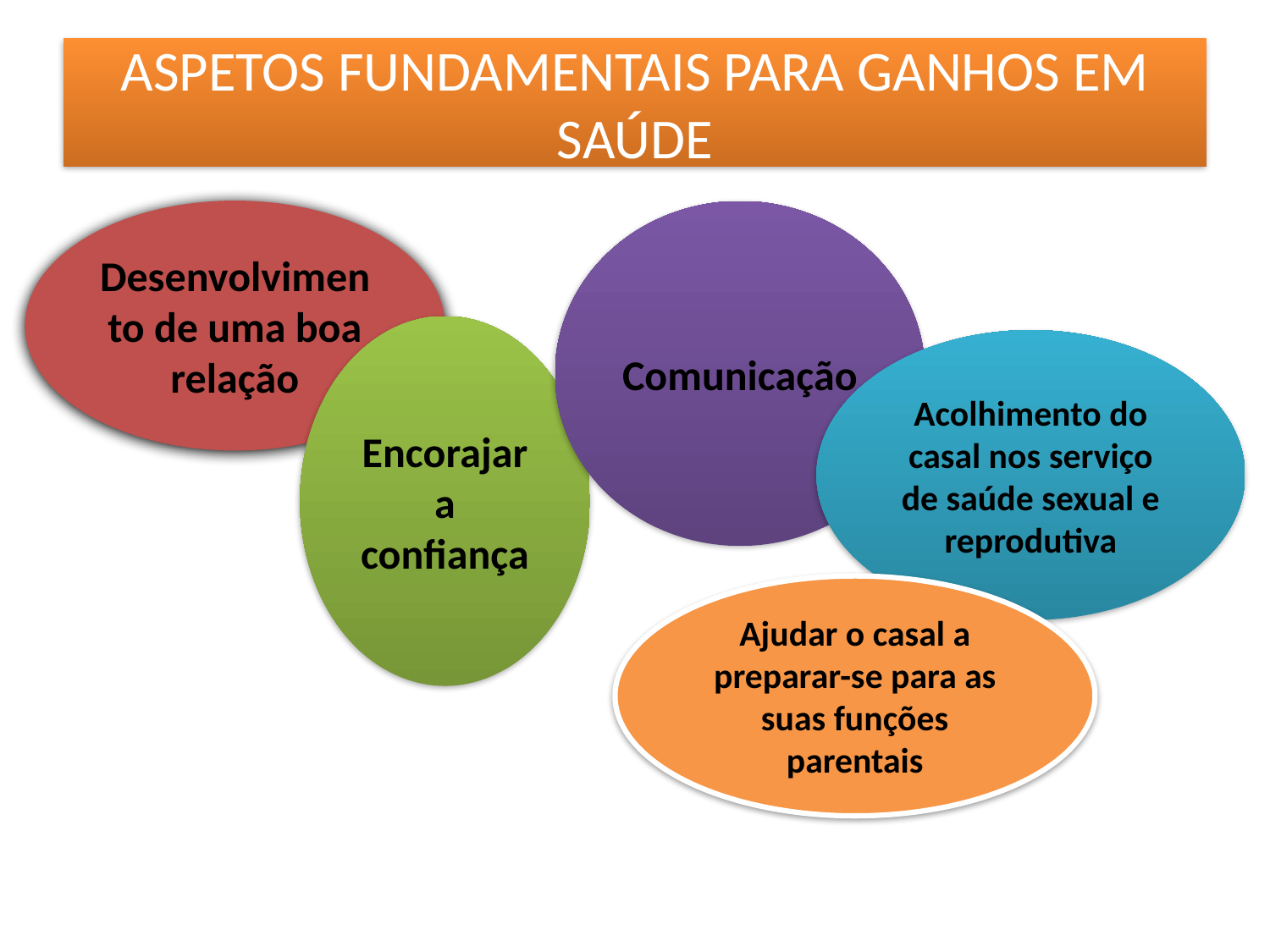

# ASPETOS FUNDAMENTAIS PARA GANHOS EM SAÚDE
Desenvolvimento de uma boa relação
Comunicação
Encorajar a confiança
Acolhimento do casal nos serviço de saúde sexual e reprodutiva
Ajudar o casal a preparar-se para as suas funções parentais